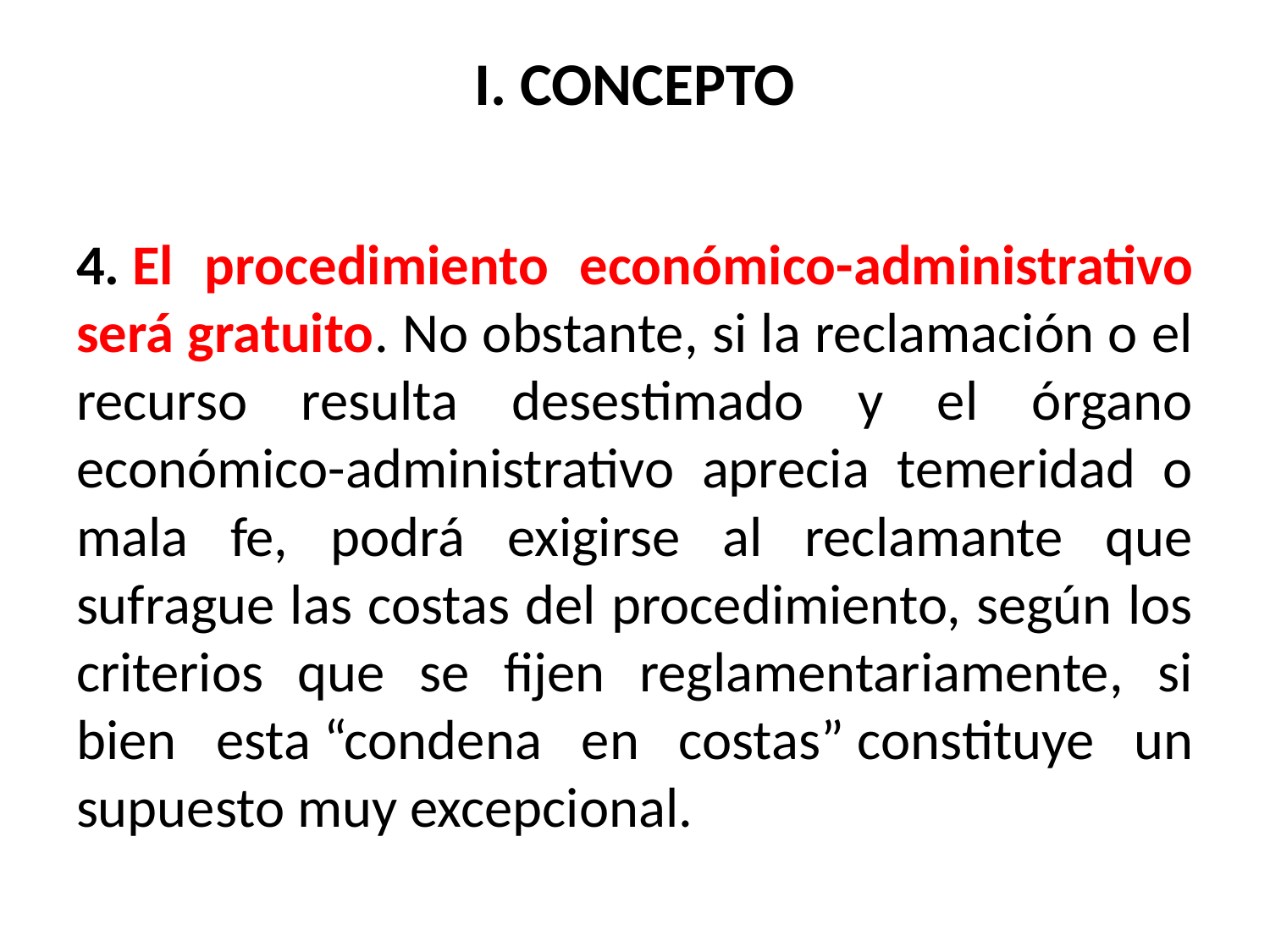

# I. CONCEPTO
4. El procedimiento económico-administrativo será gratuito. No obstante, si la reclamación o el recurso resulta desestimado y el órgano económico-administrativo aprecia temeridad o mala fe, podrá exigirse al reclamante que sufrague las costas del procedimiento, según los criterios que se fijen reglamentariamente, si bien esta “condena en costas” constituye un supuesto muy excepcional.